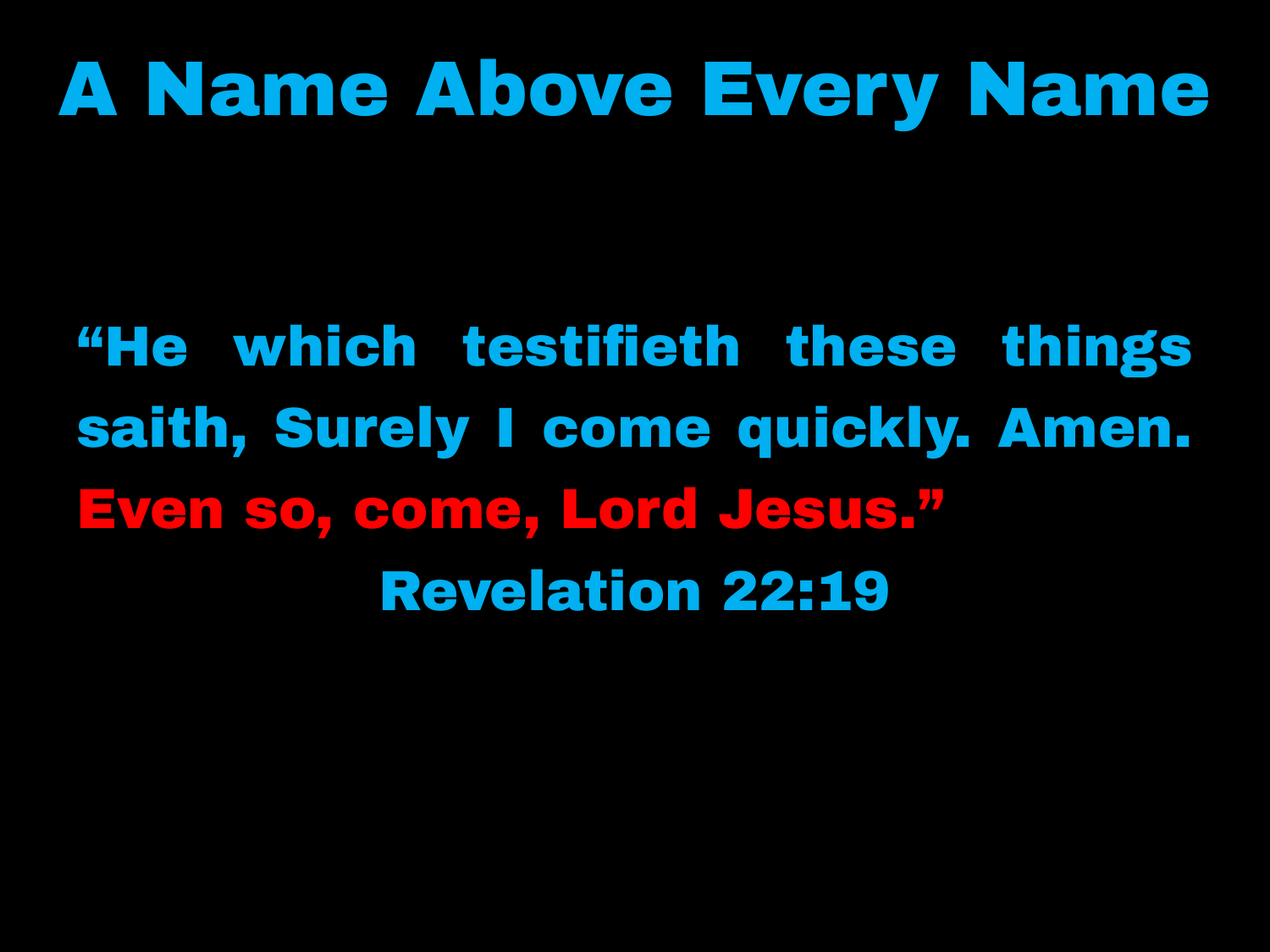

# A Name Above Every Name

“He which testifieth these things saith, Surely I come quickly. Amen. Even so, come, Lord Jesus.”
Revelation 22:19